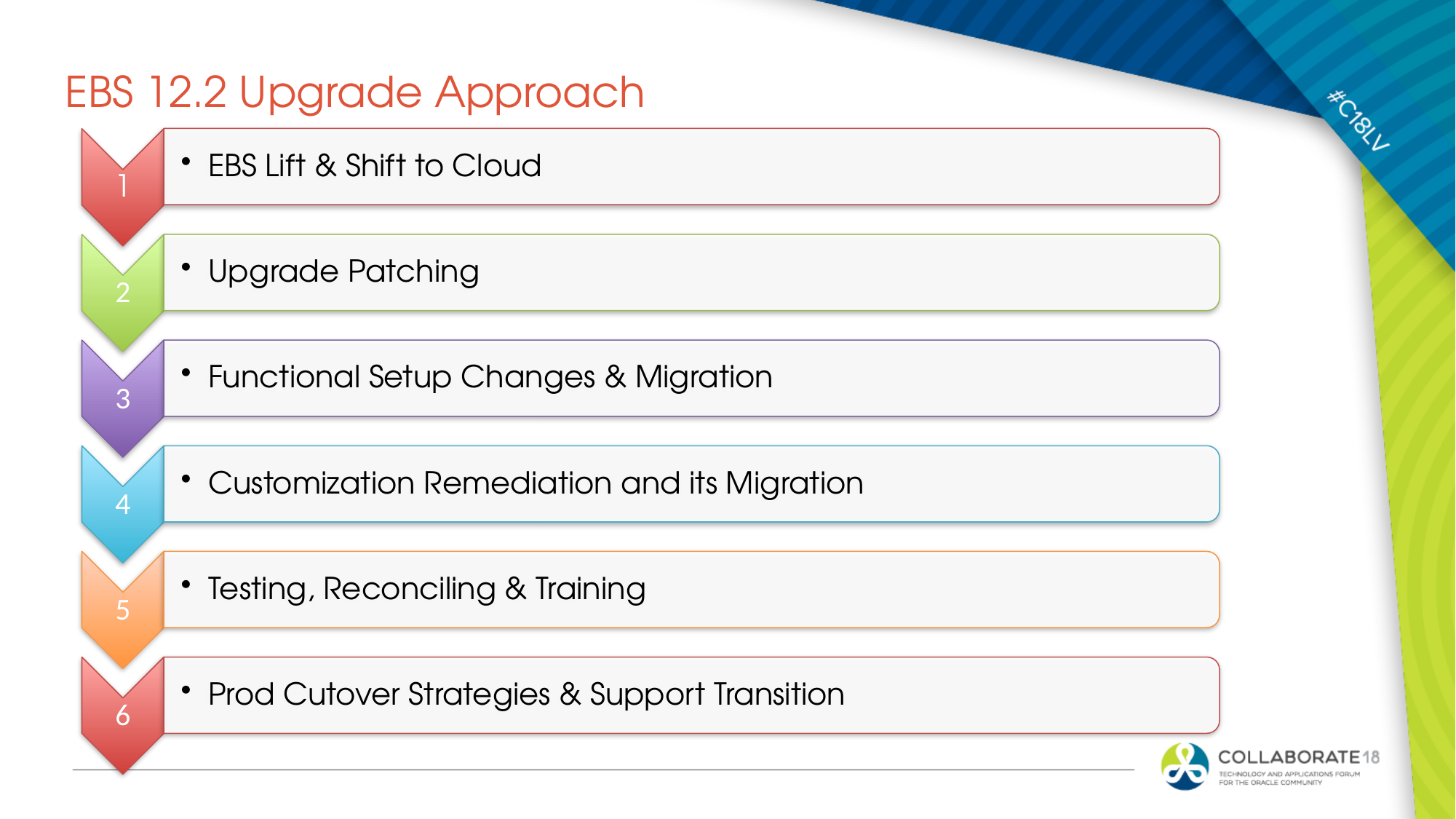

# EBS 12.2 Upgrade Approach

1
EBS Lift & Shift to Cloud
2
Upgrade Patching
3
Functional Setup Changes & Migration
4
Customization Remediation and its Migration
5
Testing, Reconciling & Training
6
Prod Cutover Strategies & Support Transition